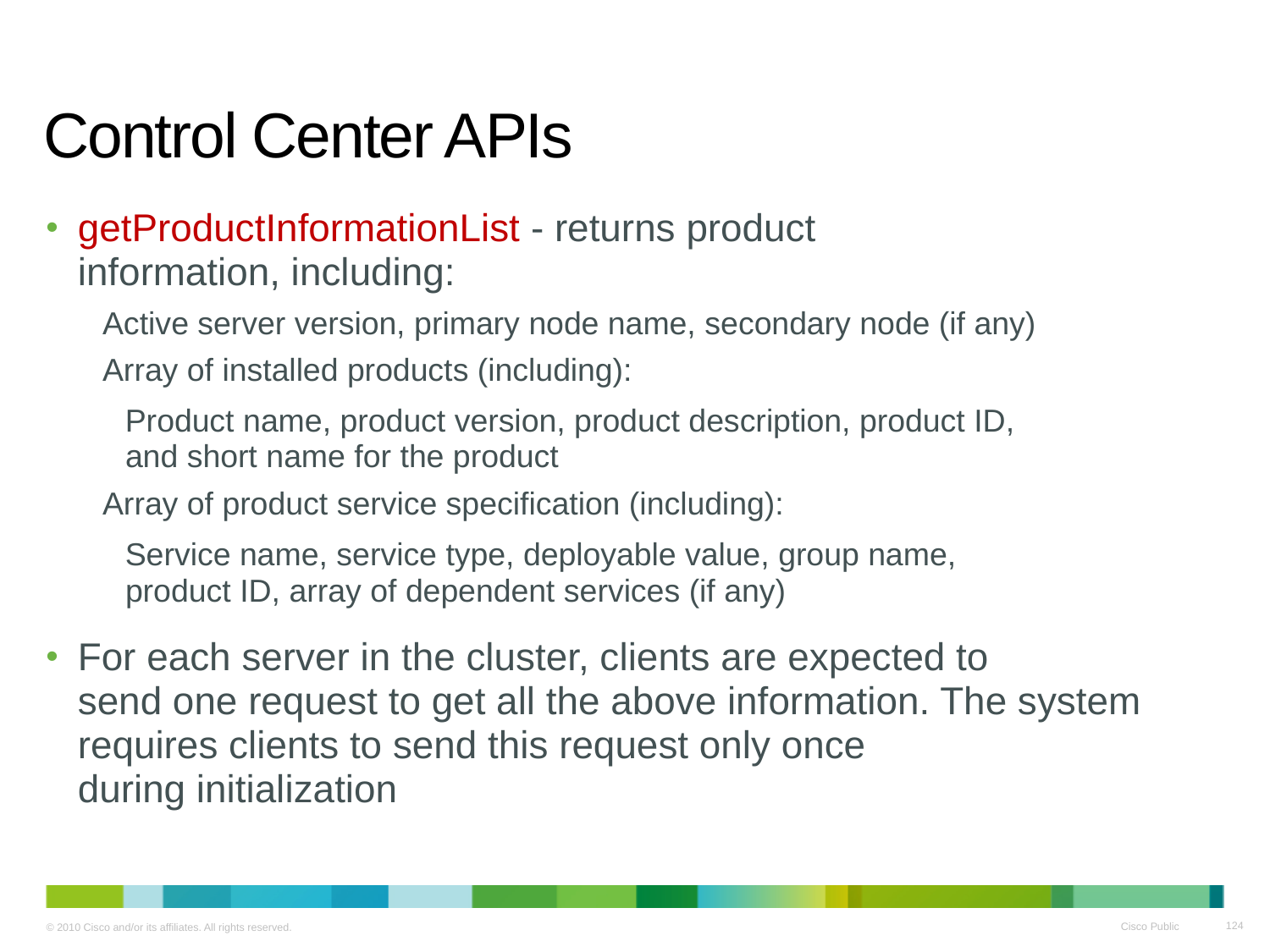

# Control Center APIs
getProductInformationList - returns product
information, including:
Active server version, primary node name, secondary node (if any)
Array of installed products (including):
Product name, product version, product description, product ID,
and short name for the product
Array of product service specification (including):
Service name, service type, deployable value, group name,
product ID, array of dependent services (if any)
For each server in the cluster, clients are expected to
send one request to get all the above information. The system requires clients to send this request only once
during initialization